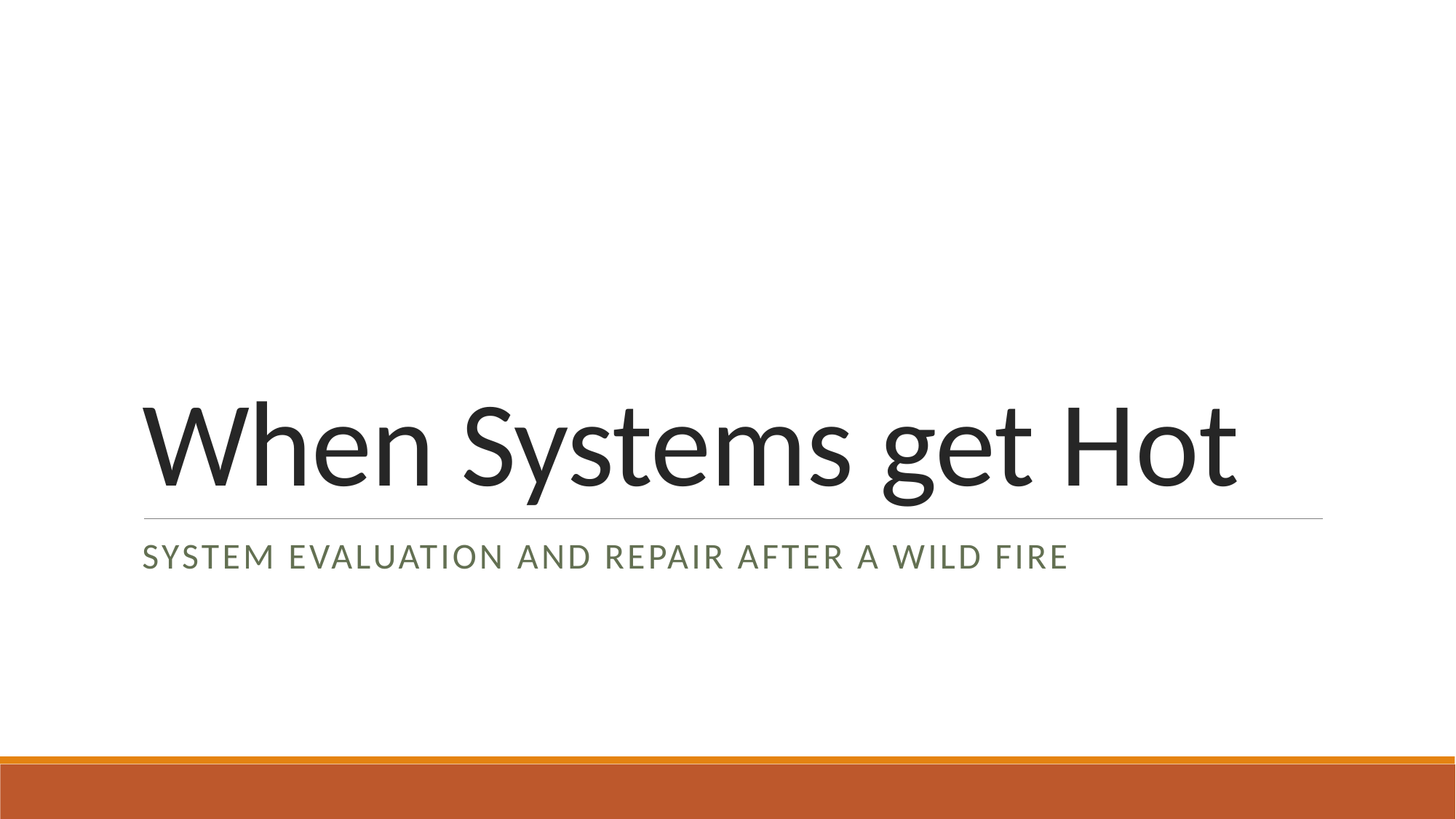

# When Systems get Hot
System evaluation and repair after a Wild fire